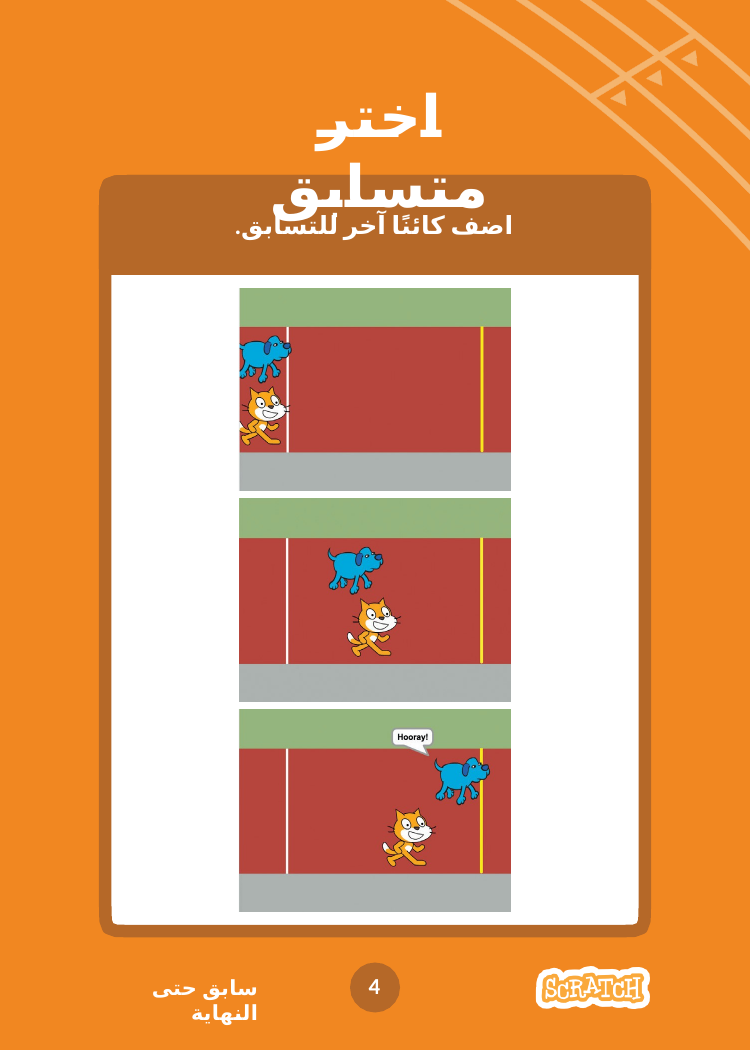

# اختر متسابق

اضف كائنًا آخر للتسابق.

4
سابق حتى النهاية